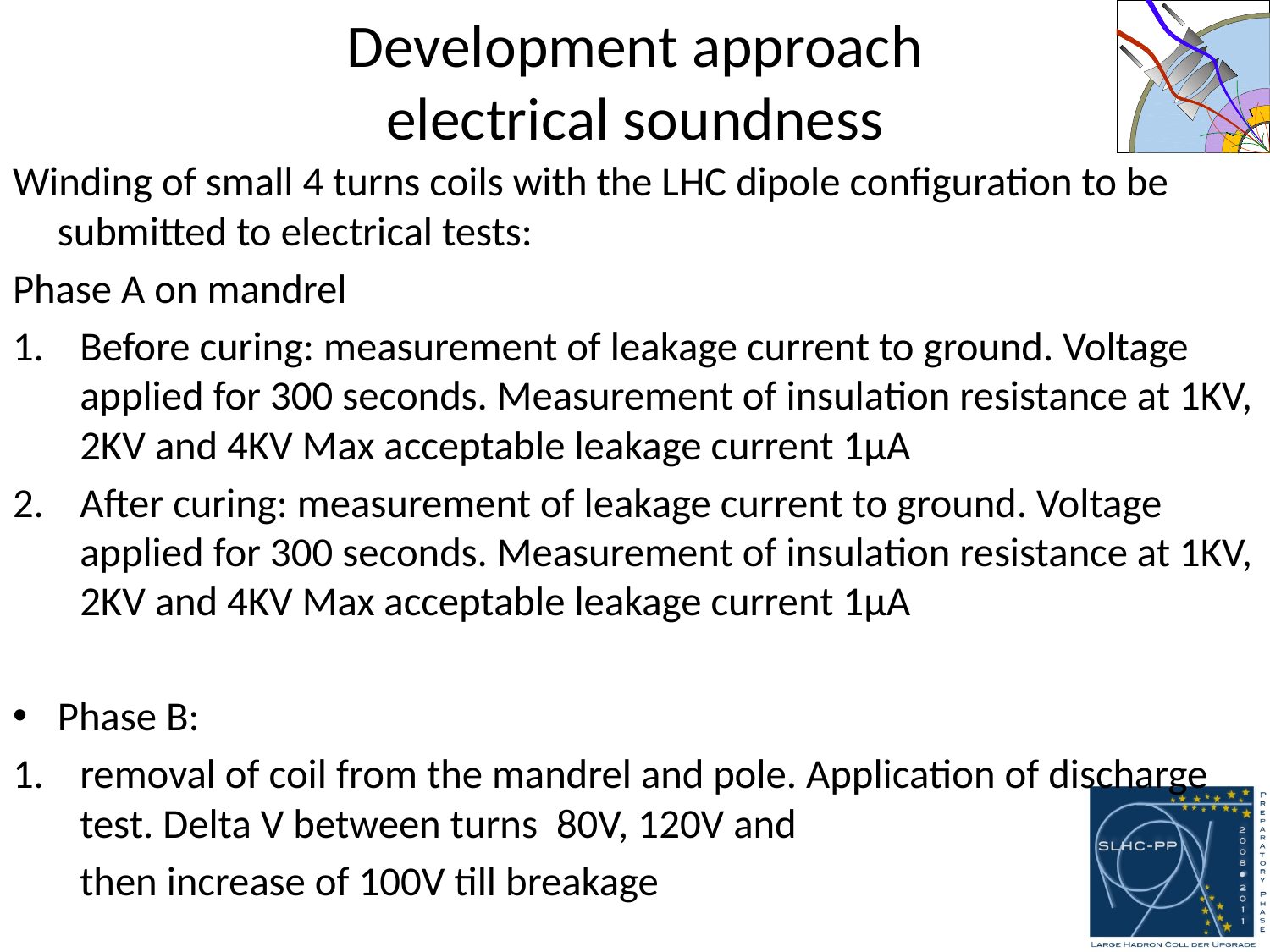

# Development approach electrical soundness
Winding of small 4 turns coils with the LHC dipole configuration to be submitted to electrical tests:
Phase A on mandrel
Before curing: measurement of leakage current to ground. Voltage applied for 300 seconds. Measurement of insulation resistance at 1KV, 2KV and 4KV Max acceptable leakage current 1µA
After curing: measurement of leakage current to ground. Voltage applied for 300 seconds. Measurement of insulation resistance at 1KV, 2KV and 4KV Max acceptable leakage current 1µA

Phase B:
removal of coil from the mandrel and pole. Application of discharge test. Delta V between turns  80V, 120V and
	then increase of 100V till breakage